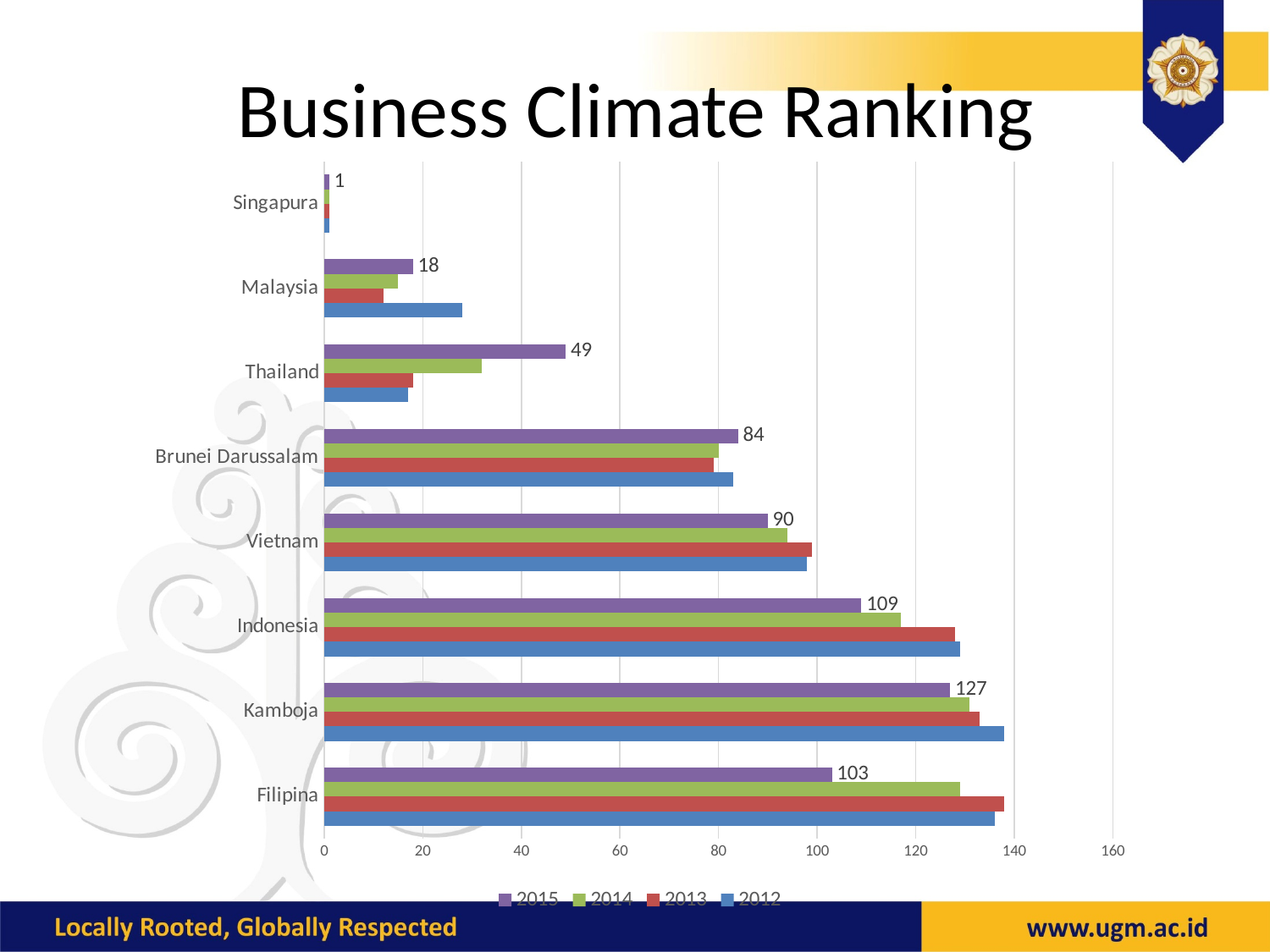

Business Climate Ranking

### Chart

| Category | 2012 | 2013 | 2014 | 2015 |
|---|---|---|---|---|
| Filipina | 136.0 | 138.0 | 129.0 | 103.0 |
| Kamboja | 138.0 | 133.0 | 131.0 | 127.0 |
| Indonesia | 129.0 | 128.0 | 117.0 | 109.0 |
| Vietnam | 98.0 | 99.0 | 94.0 | 90.0 |
| Brunei Darussalam | 83.0 | 79.0 | 80.0 | 84.0 |
| Thailand | 17.0 | 18.0 | 32.0 | 49.0 |
| Malaysia | 28.0 | 12.0 | 15.0 | 18.0 |
| Singapura | 1.0 | 1.0 | 1.0 | 1.0 |